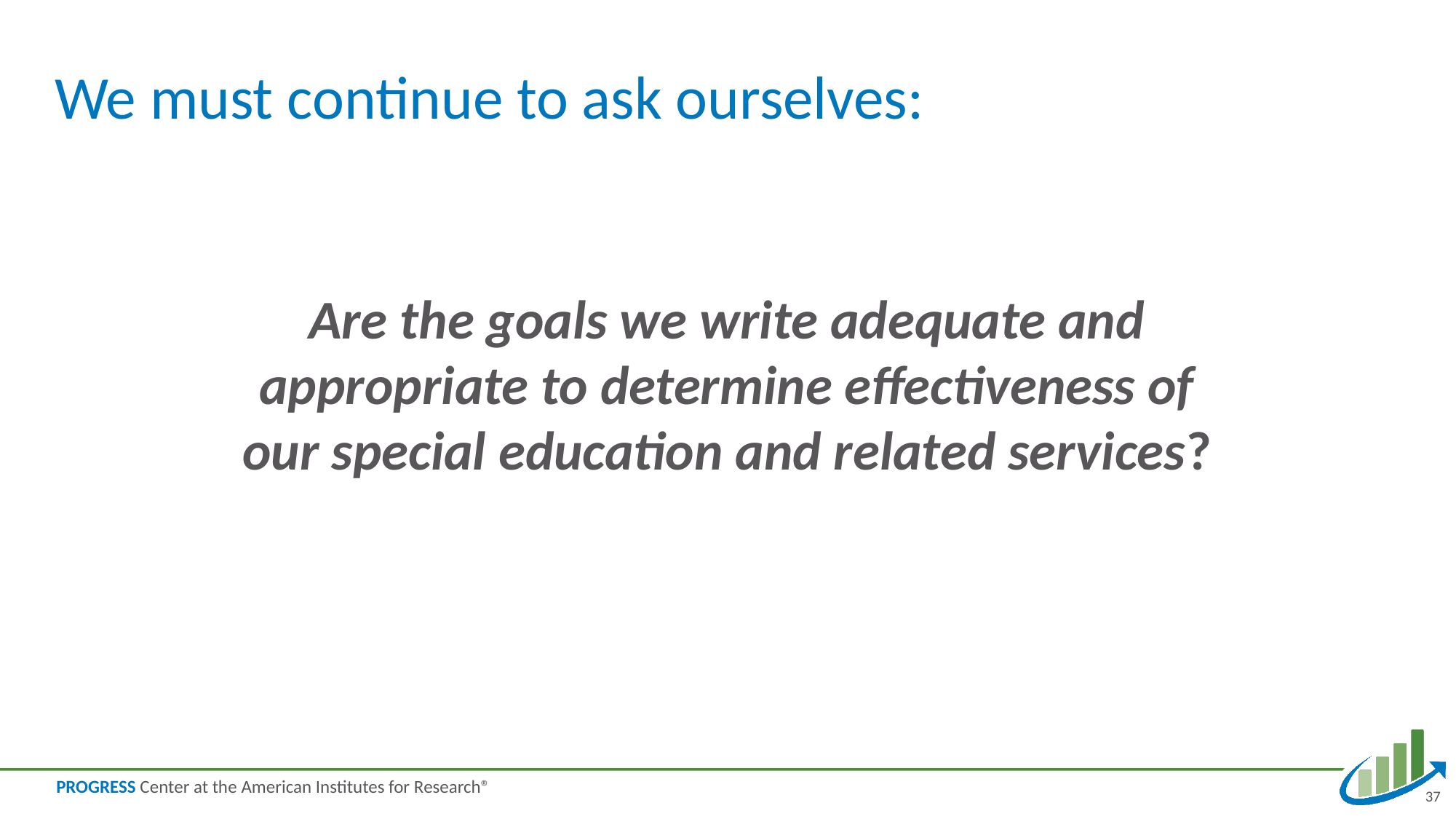

# We must continue to ask ourselves:

Are the goals we write adequate and appropriate to determine effectiveness of our special education and related services?

37